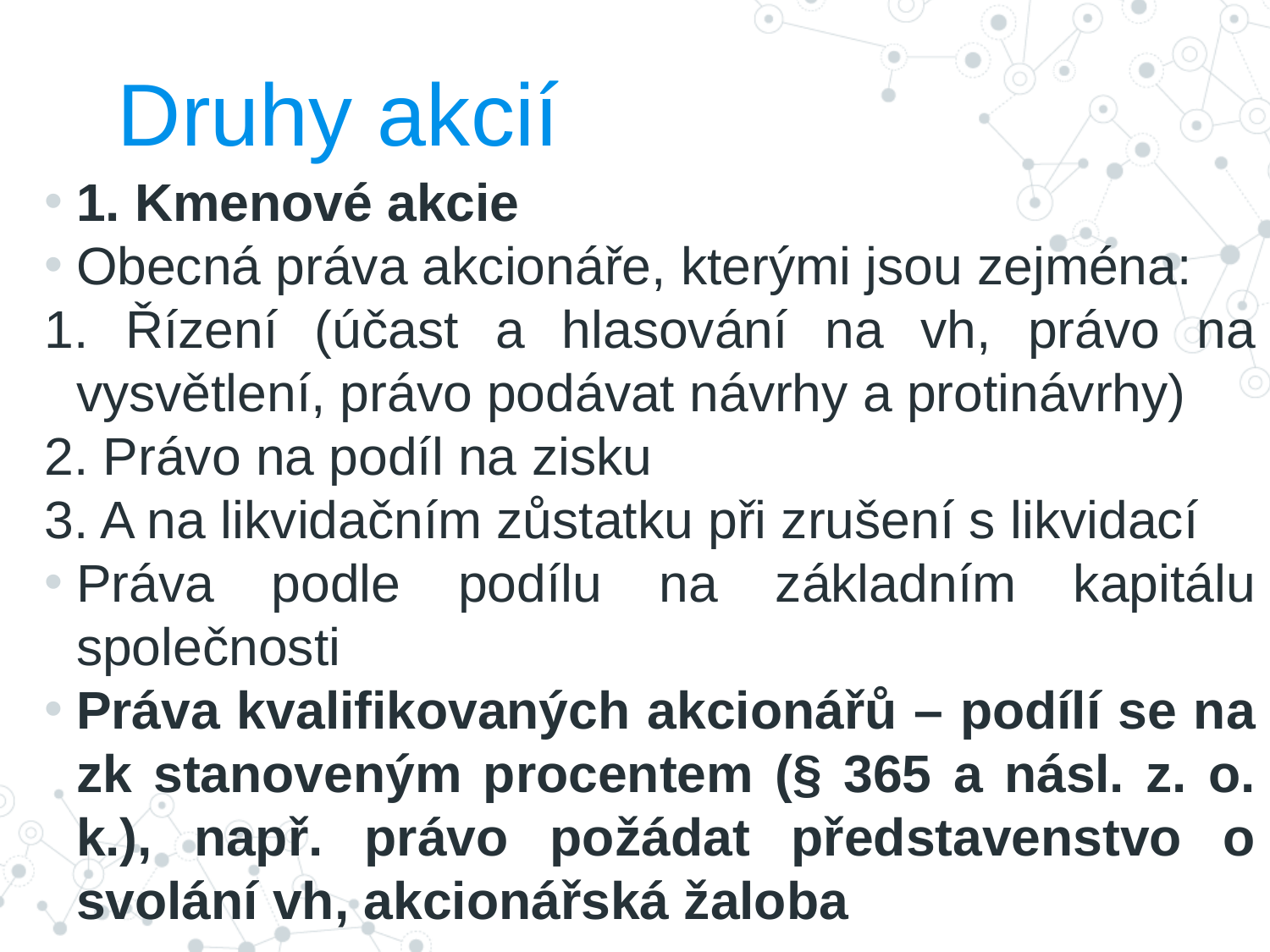

# Druhy akcií
1. Kmenové akcie
Obecná práva akcionáře, kterými jsou zejména:
1. Řízení (účast a hlasování na vh, právo na vysvětlení, právo podávat návrhy a protinávrhy)
2. Právo na podíl na zisku
3. A na likvidačním zůstatku při zrušení s likvidací
Práva podle podílu na základním kapitálu společnosti
Práva kvalifikovaných akcionářů – podílí se na zk stanoveným procentem (§ 365 a násl. z. o. k.), např. právo požádat představenstvo o svolání vh, akcionářská žaloba